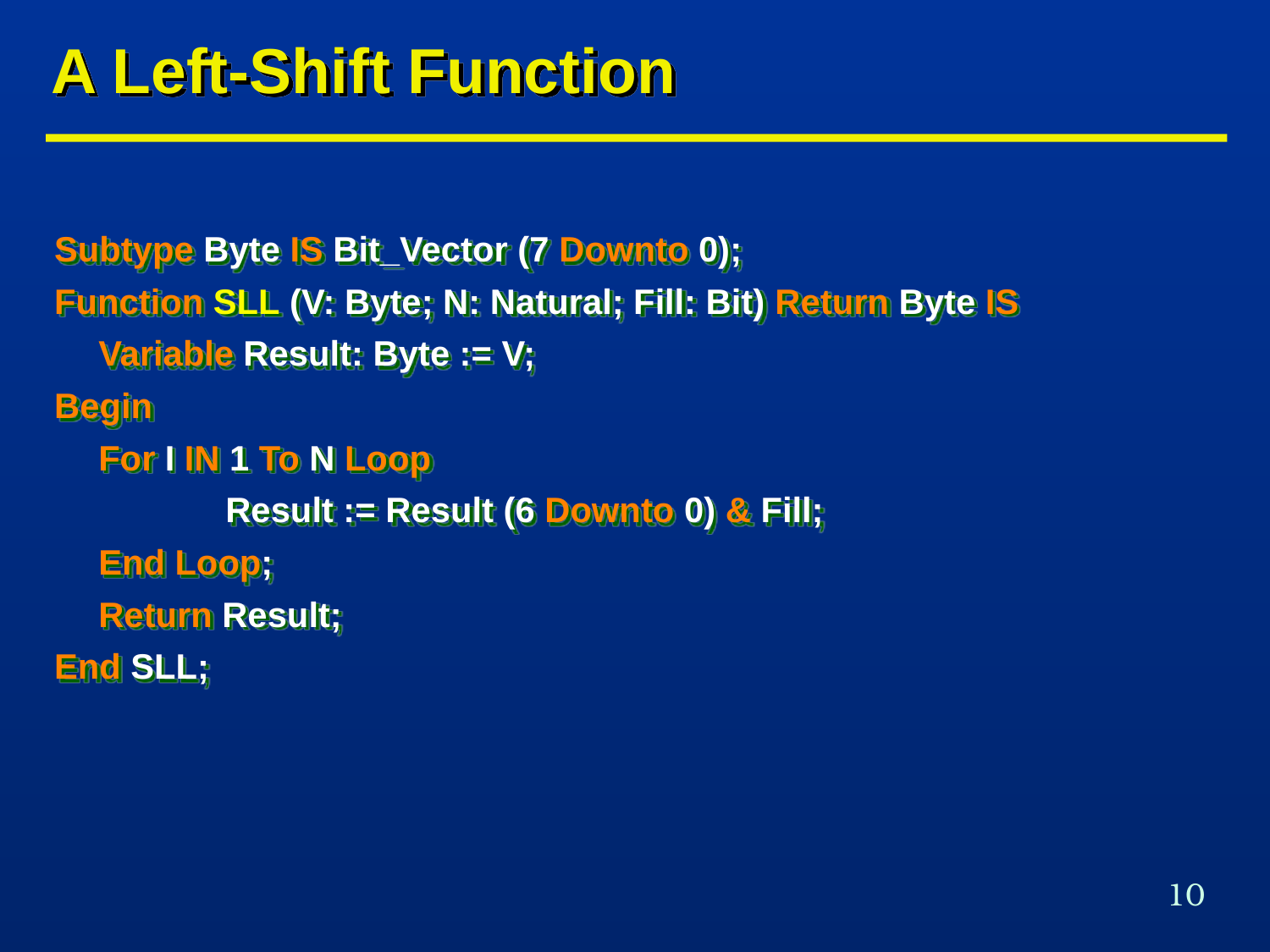

# A Left-Shift Function

Subtype Byte IS Bit_Vector (7 Downto 0);
Function SLL (V: Byte; N: Natural; Fill: Bit) Return Byte IS
	Variable Result: Byte := V;
Begin
	For I IN 1 To N Loop
		Result := Result (6 Downto 0) & Fill;
	End Loop;
	Return Result;
End SLL;